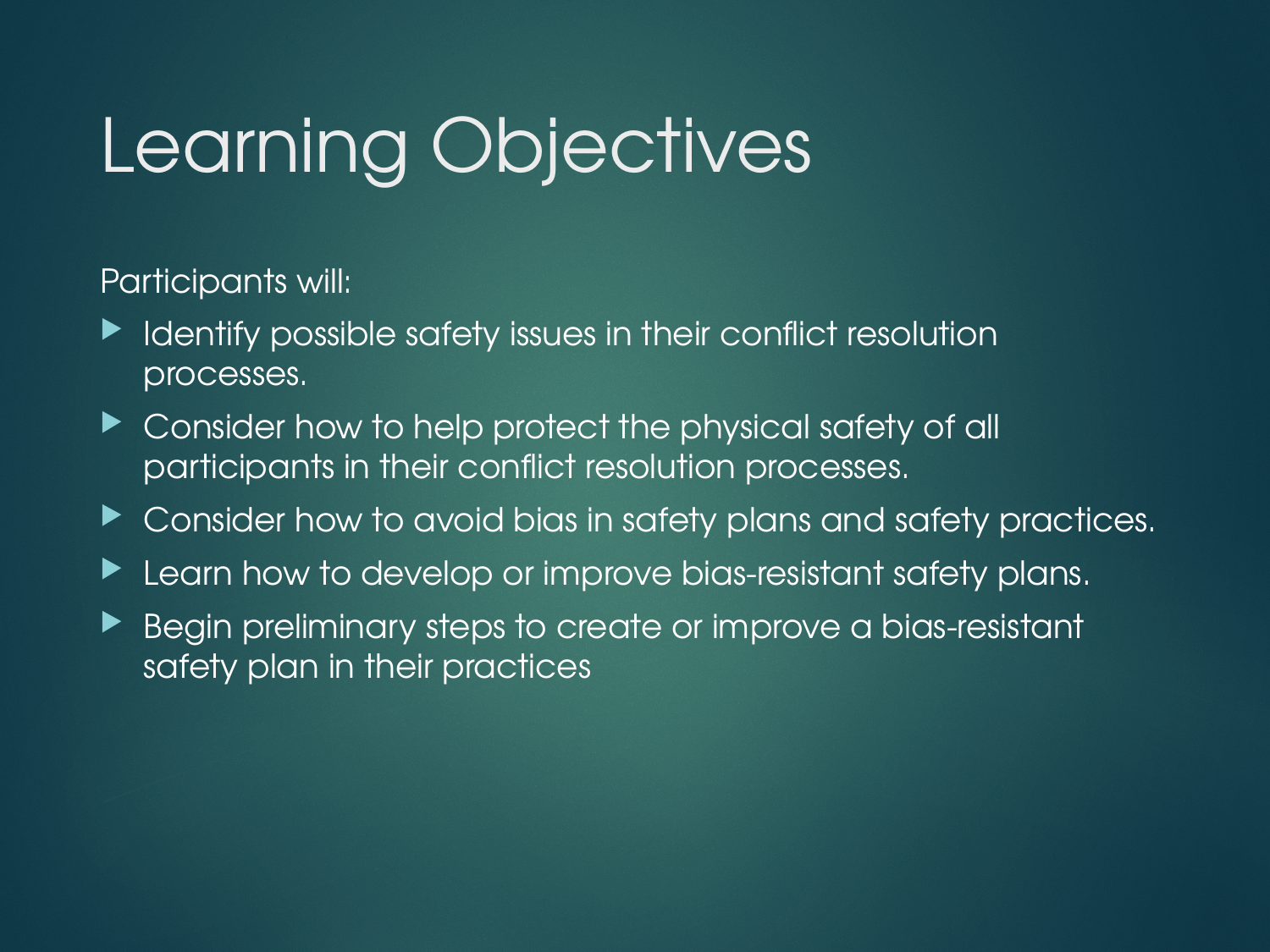

# Learning Objectives
Participants will:
Identify possible safety issues in their conflict resolution processes.
Consider how to help protect the physical safety of all participants in their conflict resolution processes.
Consider how to avoid bias in safety plans and safety practices.
Learn how to develop or improve bias-resistant safety plans.
Begin preliminary steps to create or improve a bias-resistant safety plan in their practices